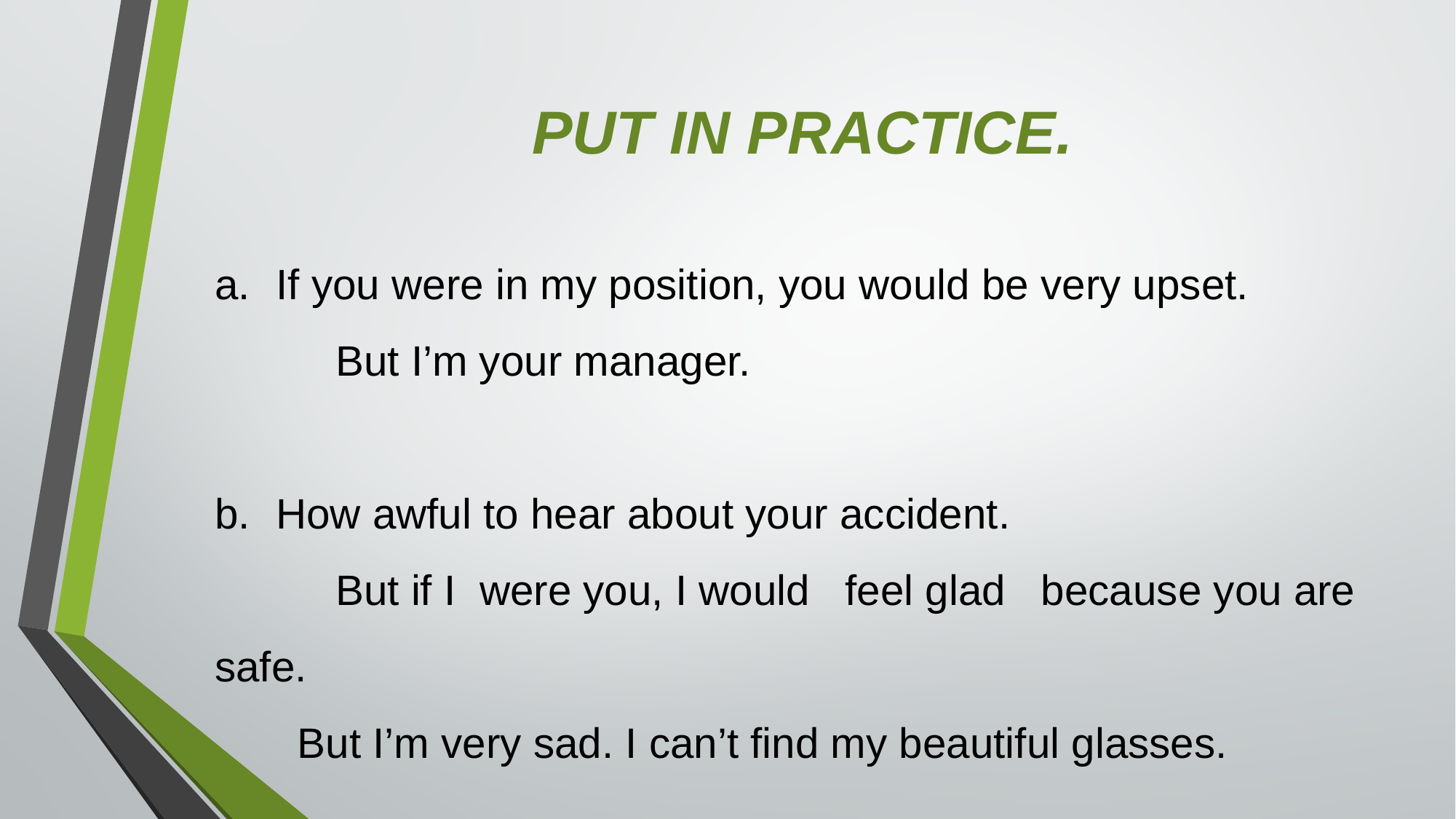

PUT IN PRACTICE.

If you were in my position, you would be very upset.
	 But I’m your manager.

How awful to hear about your accident.
	 But if I  were you, I would   feel glad   because you are safe.
       But I’m very sad. I can’t find my beautiful glasses.